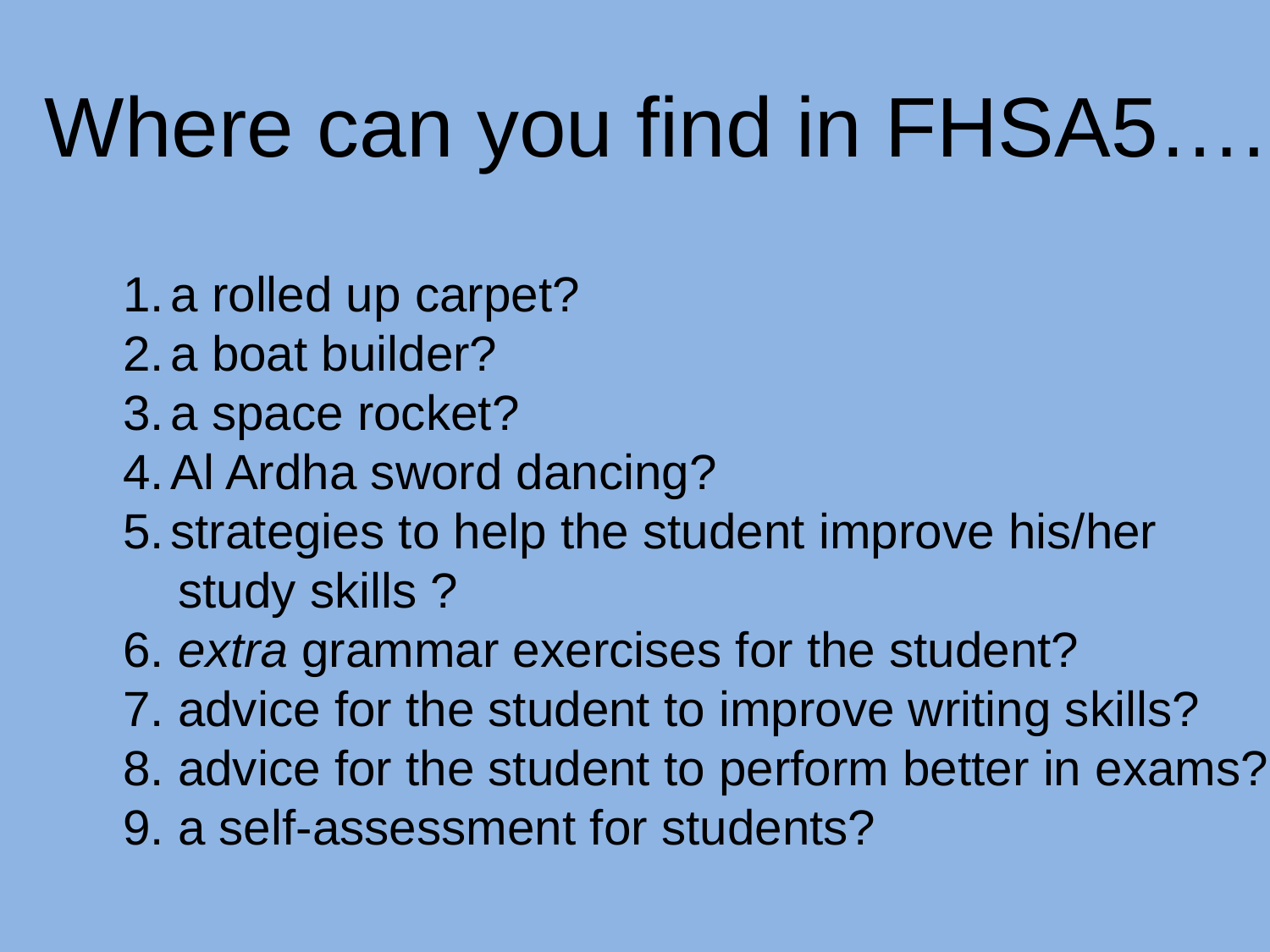

Where can you find in FHSA5….
a rolled up carpet?
a boat builder?
a space rocket?
Al Ardha sword dancing?
strategies to help the student improve his/her
    study skills ?
6. extra grammar exercises for the student?
7. advice for the student to improve writing skills?
8. advice for the student to perform better in exams?
9. a self-assessment for students?